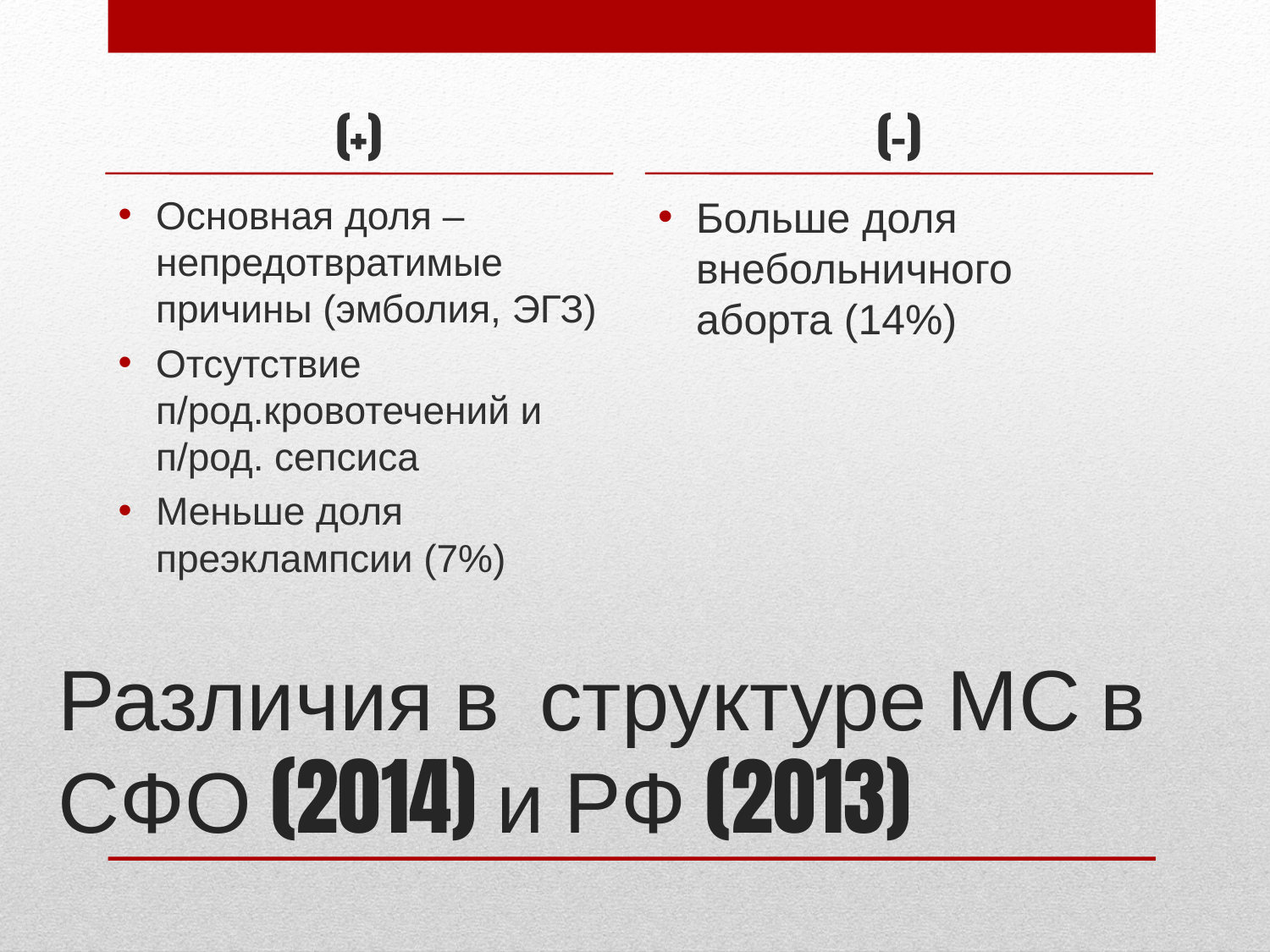

(+)
(-)
Основная доля – непредотвратимые причины (эмболия, ЭГЗ)
Отсутствие п/род.кровотечений и п/род. сепсиса
Меньше доля преэклампсии (7%)

Больше доля внебольничного аборта (14%)

# Различия в  структуре МС в СФО (2014) и РФ (2013)